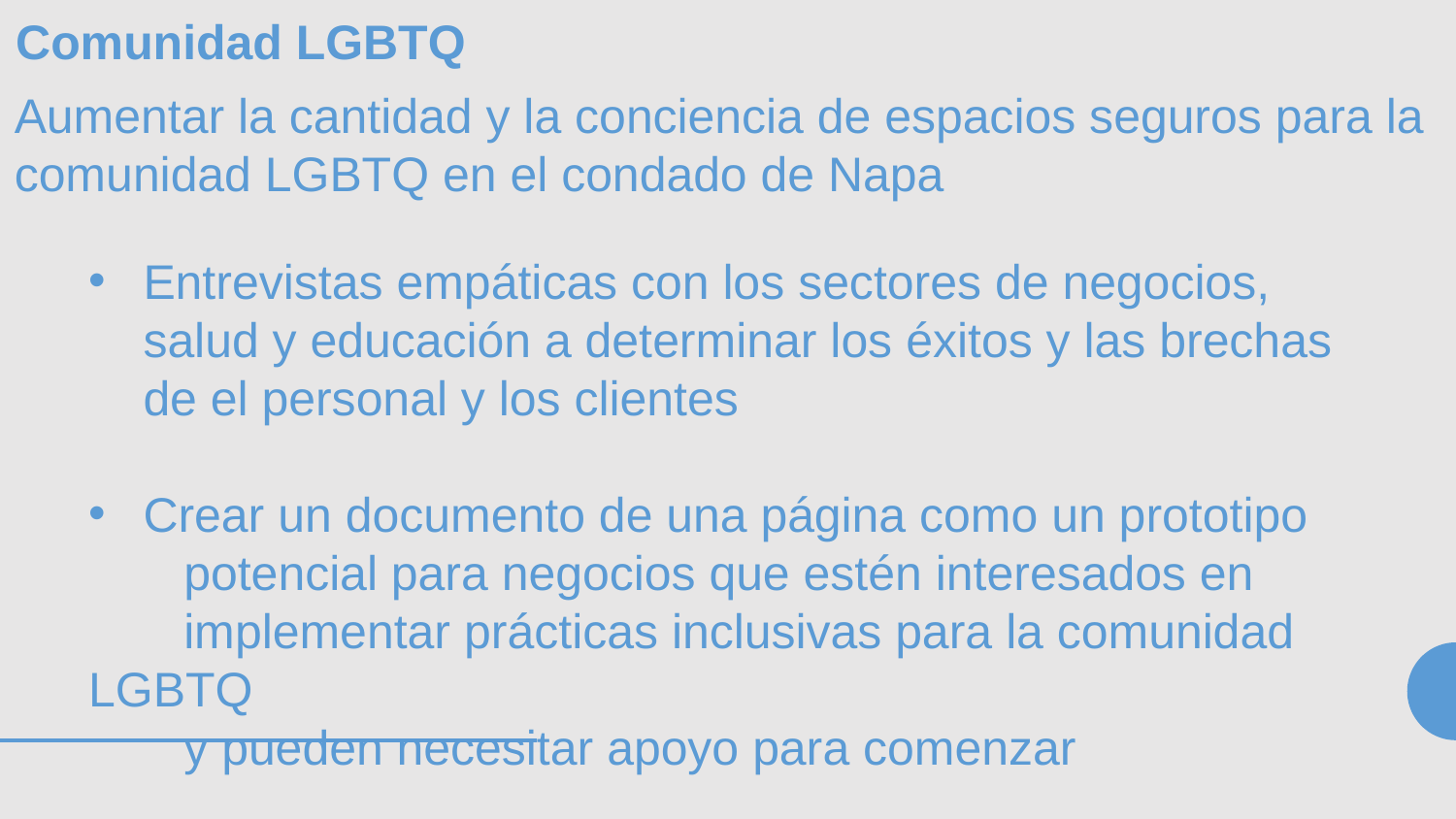

Comunidad LGBTQ
Aumentar la cantidad y la conciencia de espacios seguros para la
comunidad LGBTQ en el condado de Napa

Entrevistas empáticas con los sectores de negocios, salud y educación a determinar los éxitos y las brechas de el personal y los clientes

Crear un documento de una página como un prototipo
       potencial para negocios que estén interesados en
       implementar prácticas inclusivas para la comunidad LGBTQ
       y pueden necesitar apoyo para comenzar